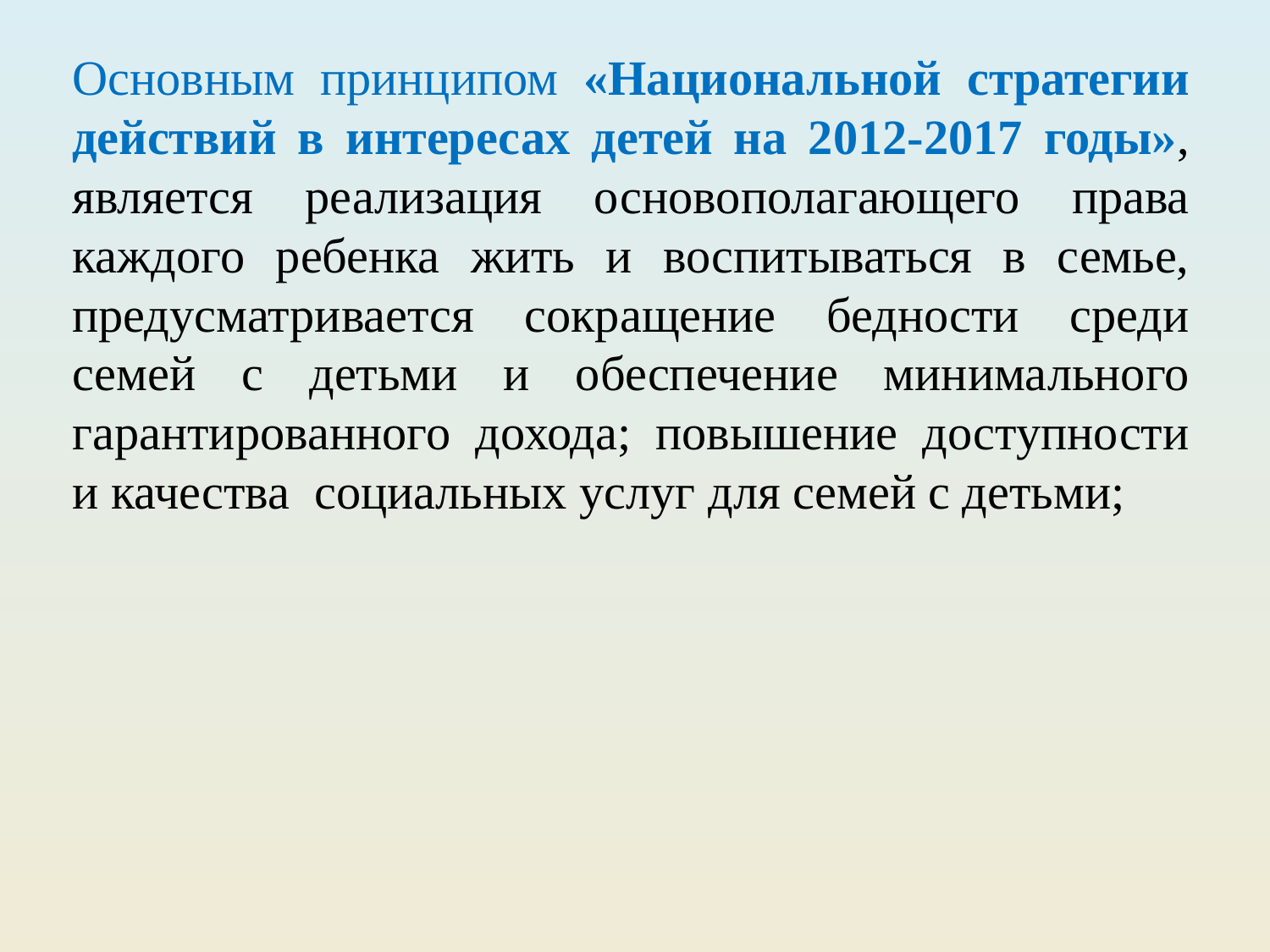

Основным принципом «Национальной стратегии действий в интересах детей на 2012-2017 годы», является реализация основополагающего права каждого ребенка жить и воспитываться в семье, предусматривается сокращение бедности среди семей с детьми и обеспечение минимального гарантированного дохода; повышение доступности и качества  социальных услуг для семей с детьми;